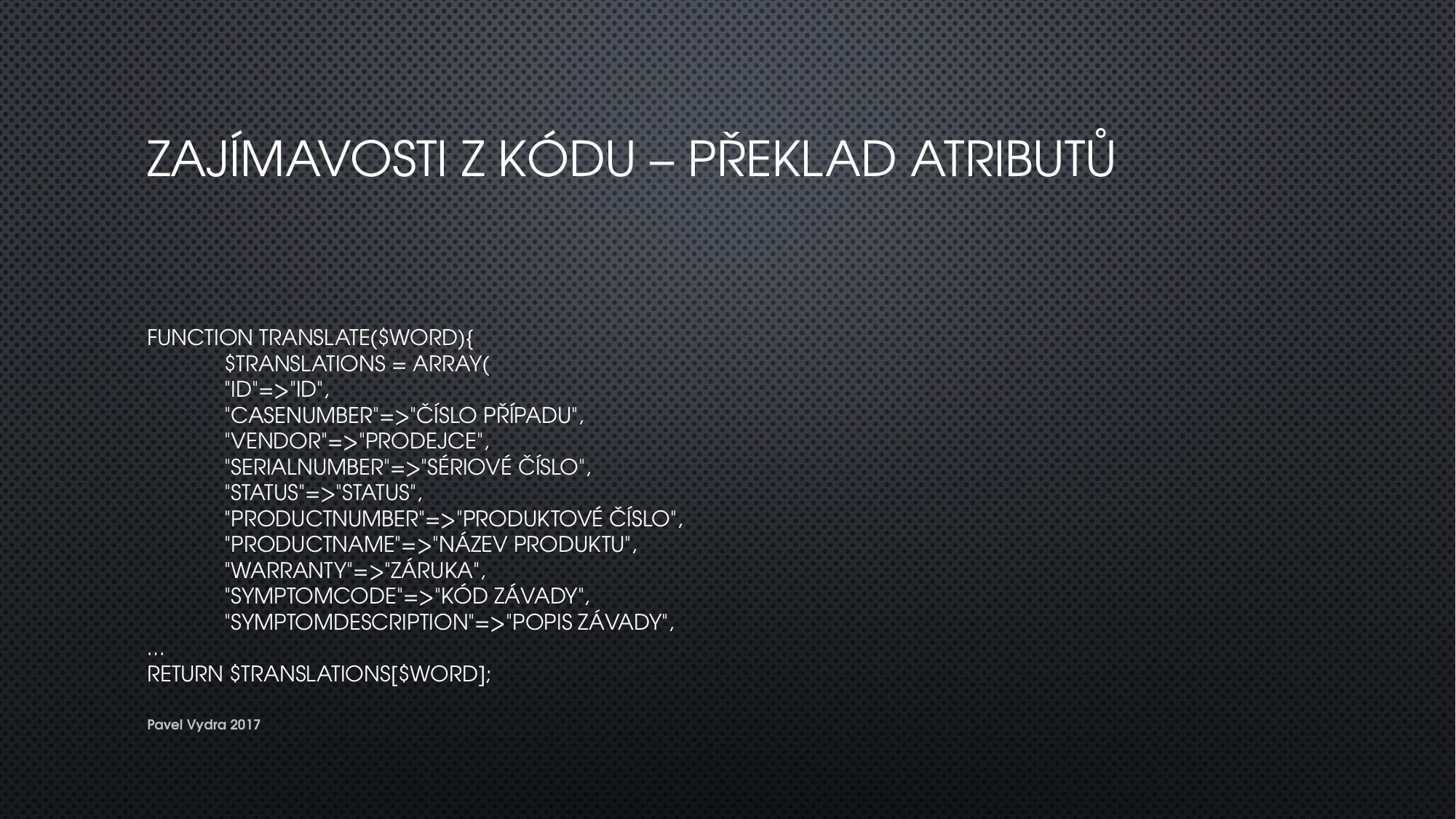

# Zajímavosti z kódu – Překlad Atributů
function translate($word){
	$translations = array(
	"id"=>"ID",
	"caseNumber"=>"Číslo případu",
	"vendor"=>"Prodejce",
	"serialNumber"=>"Sériové číslo",
	"status"=>"Status",
	"productNumber"=>"Produktové číslo",
	"productName"=>"Název produktu",
	"warranty"=>"Záruka",
	"symptomCode"=>"Kód závady",
	"symptomDescription"=>"Popis závady",
…
Return $translations[$word];
Pavel Vydra 2017